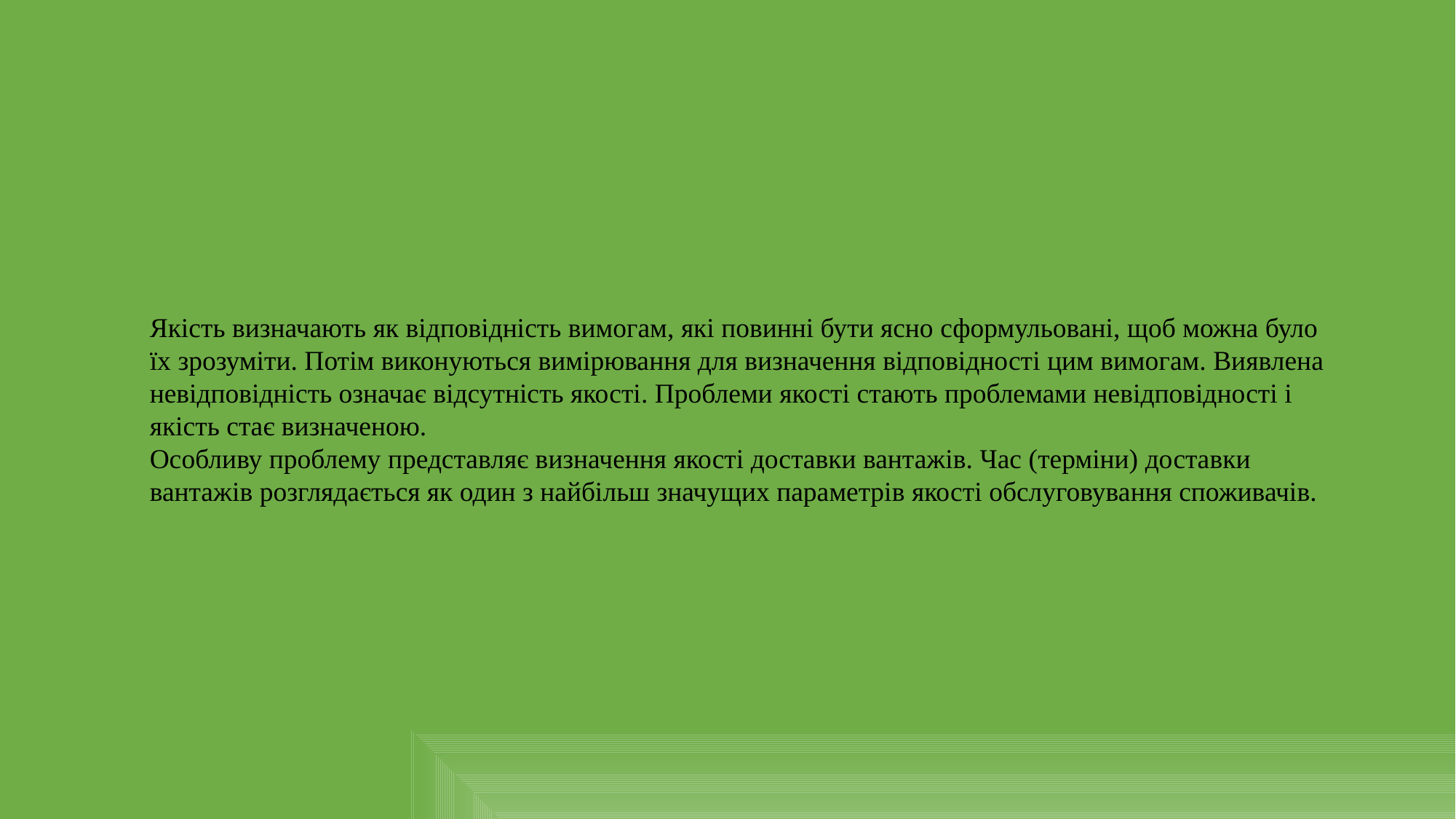

Якість визначають як відповідність вимогам, які повинні бути ясно сформульовані, щоб можна було їх зрозуміти. Потім виконуються вимірювання для визначення відповідності цим вимогам. Виявлена невідповідність означає відсутність якості. Проблеми якості стають проблемами невідповідності і якість стає визначеною.
Особливу проблему представляє визначення якості доставки вантажів. Час (терміни) доставки вантажів розглядається як один з найбільш значущих параметрів якості обслуговування споживачів.